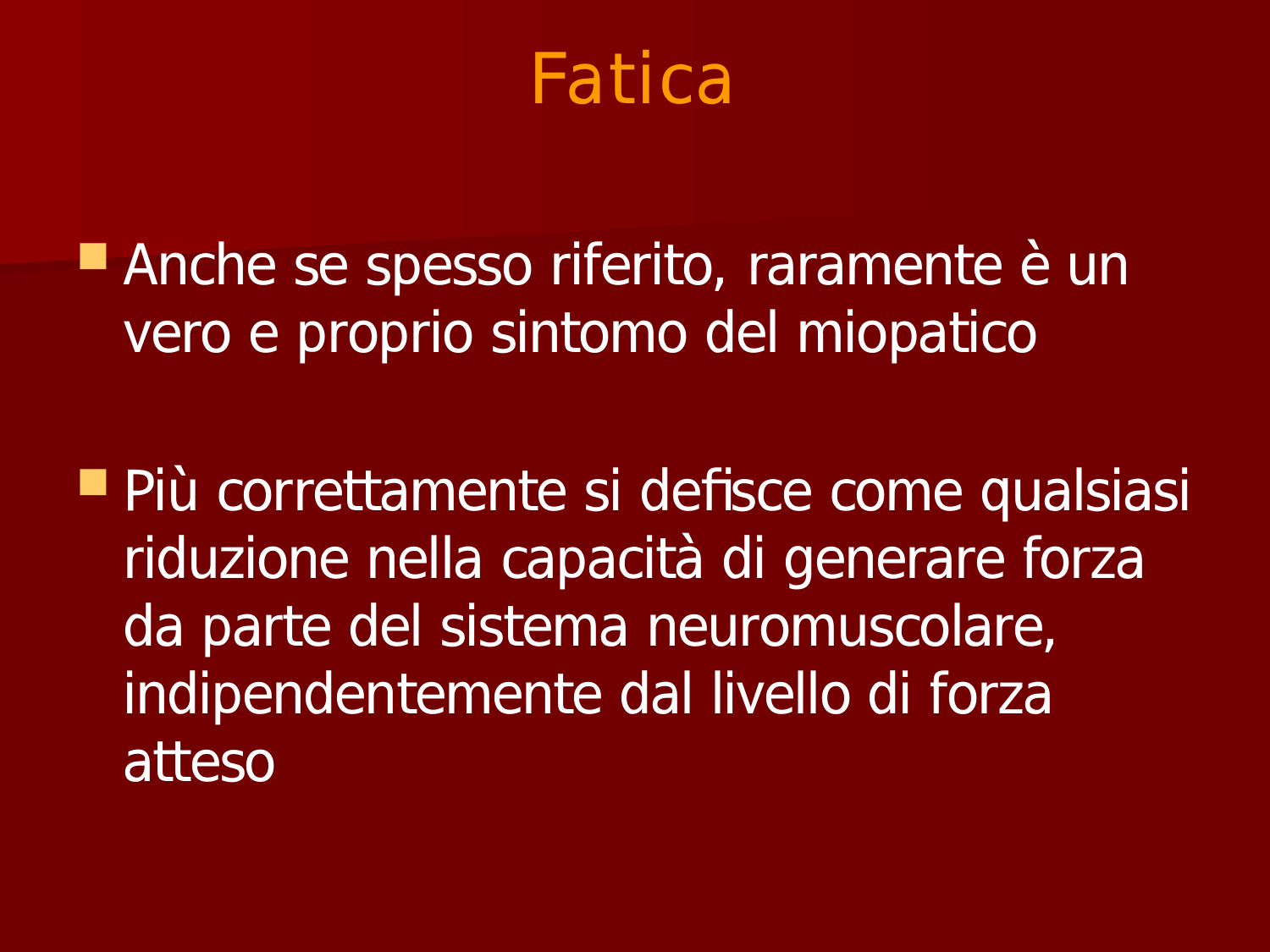

# Fatica
Anche se spesso riferito, raramente è un vero e proprio sintomo del miopatico

Più correttamente si defisce come qualsiasi riduzione nella capacità di generare forza da parte del sistema neuromuscolare, indipendentemente dal livello di forza atteso